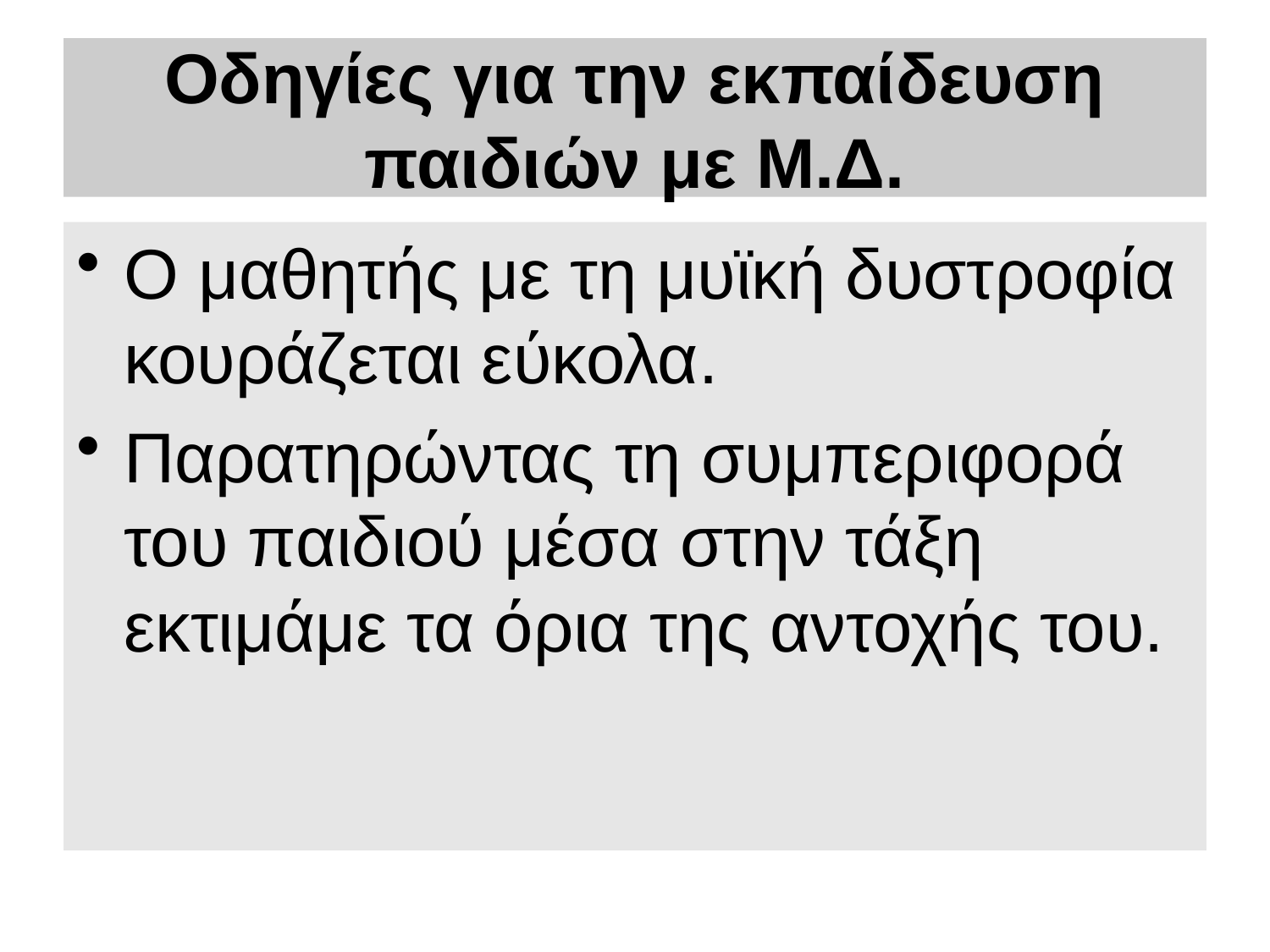

# Οδηγίες για την εκπαίδευση παιδιών με Μ.Δ.
Ο μαθητής με τη μυϊκή δυστροφία κουράζεται εύκολα.
Παρατηρώντας τη συμπεριφορά του παιδιού μέσα στην τάξη εκτιμάμε τα όρια της αντοχής του.